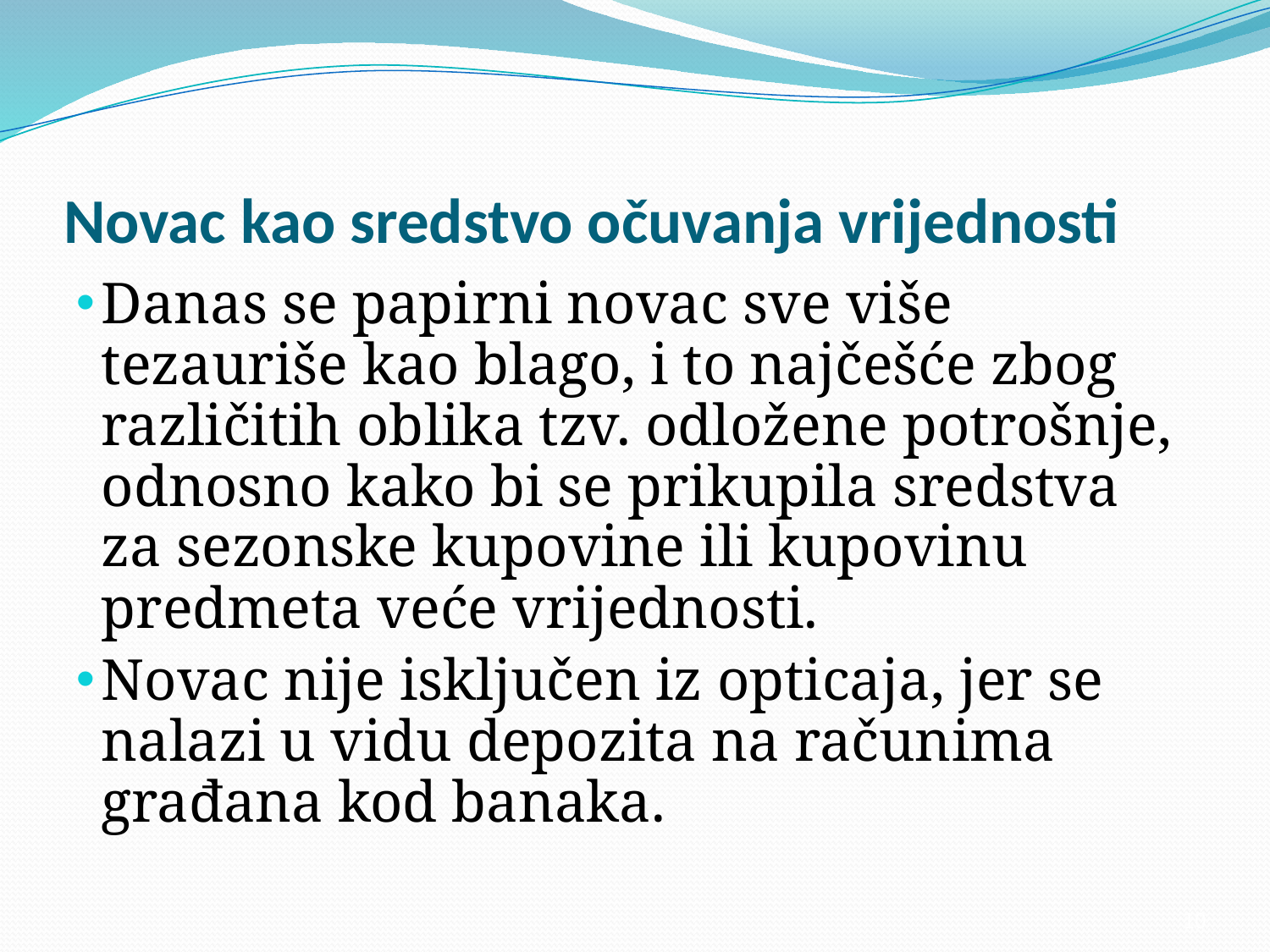

# Novac kao sredstvo očuvanja vrijednosti
Danas se papirni novac sve više tezauriše kao blago, i to najčešće zbog različitih oblika tzv. odložene potrošnje, odnosno kako bi se prikupila sredstva za sezonske kupovine ili kupovinu predmeta veće vrijednosti.
Novac nije isključen iz opticaja, jer se nalazi u vidu depozita na računima građana kod banaka.
10